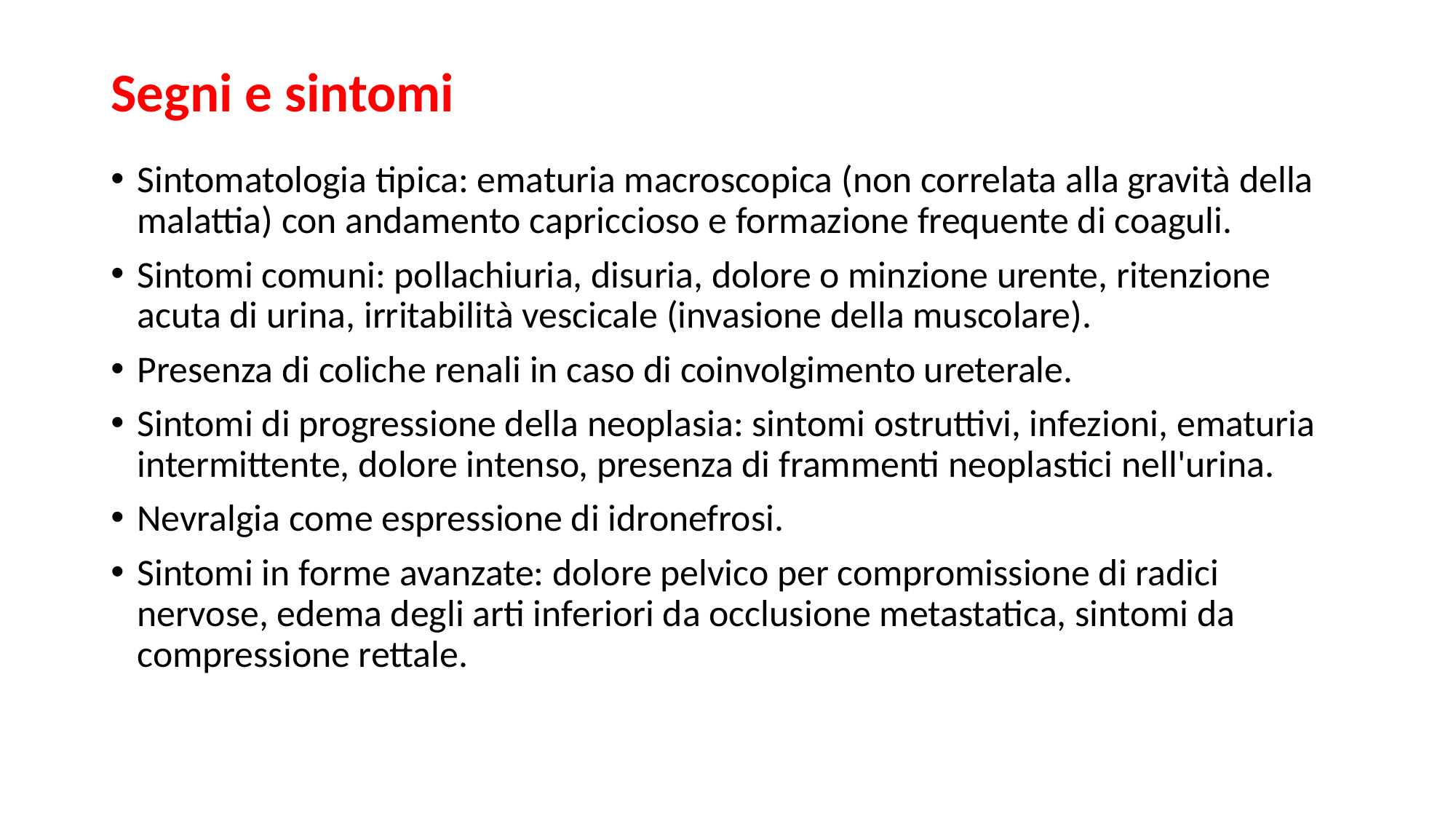

# Segni e sintomi
Sintomatologia tipica: ematuria macroscopica (non correlata alla gravità della malattia) con andamento capriccioso e formazione frequente di coaguli.
Sintomi comuni: pollachiuria, disuria, dolore o minzione urente, ritenzione acuta di urina, irritabilità vescicale (invasione della muscolare).
Presenza di coliche renali in caso di coinvolgimento ureterale.
Sintomi di progressione della neoplasia: sintomi ostruttivi, infezioni, ematuria intermittente, dolore intenso, presenza di frammenti neoplastici nell'urina.
Nevralgia come espressione di idronefrosi.
Sintomi in forme avanzate: dolore pelvico per compromissione di radici nervose, edema degli arti inferiori da occlusione metastatica, sintomi da compressione rettale.